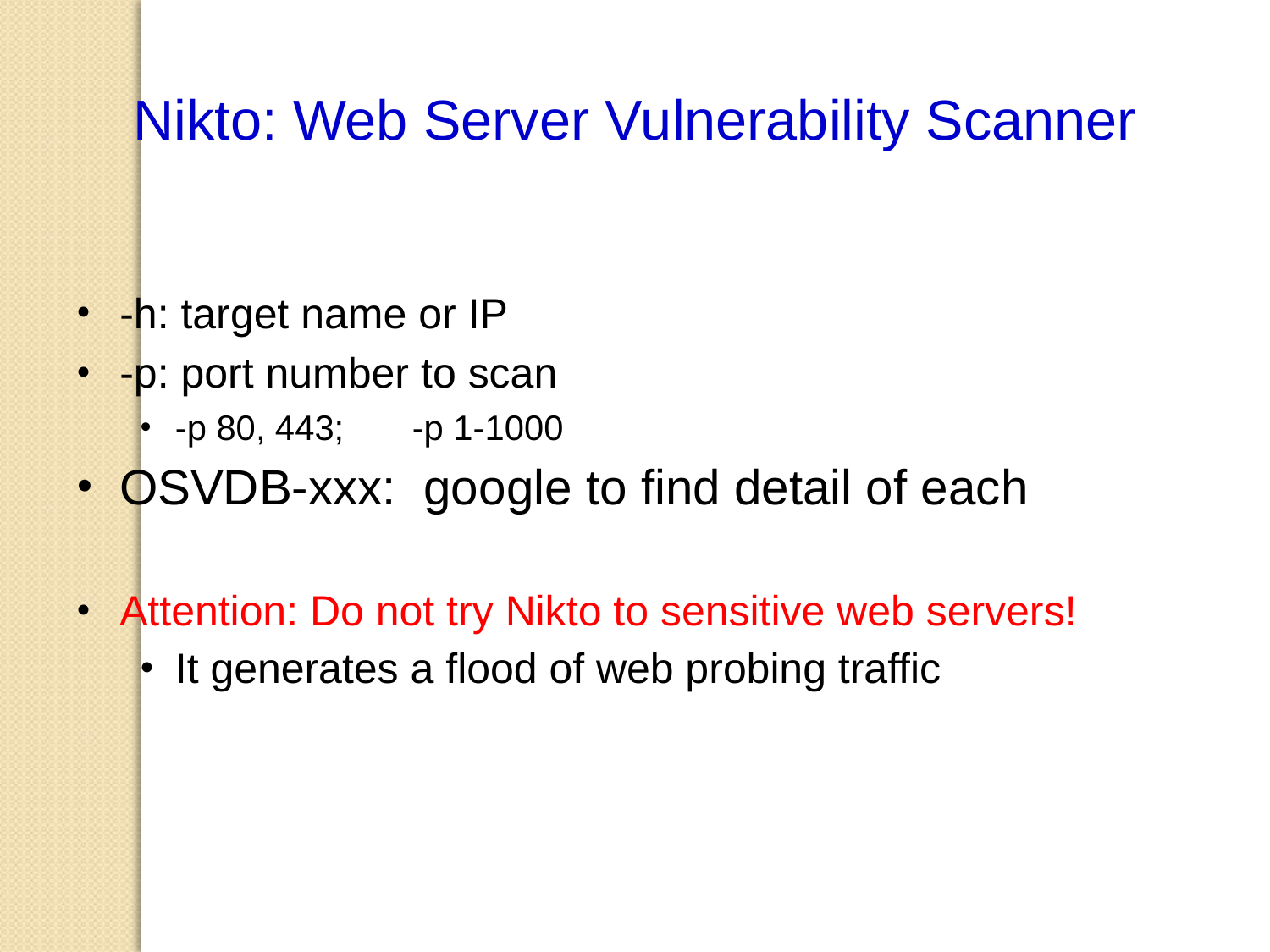

Nikto: Web Server Vulnerability Scanner
-h: target name or IP
-p: port number to scan
-p 80, 443;       -p 1-1000
OSVDB-xxx:  google to find detail of each

Attention: Do not try Nikto to sensitive web servers!
It generates a flood of web probing traffic